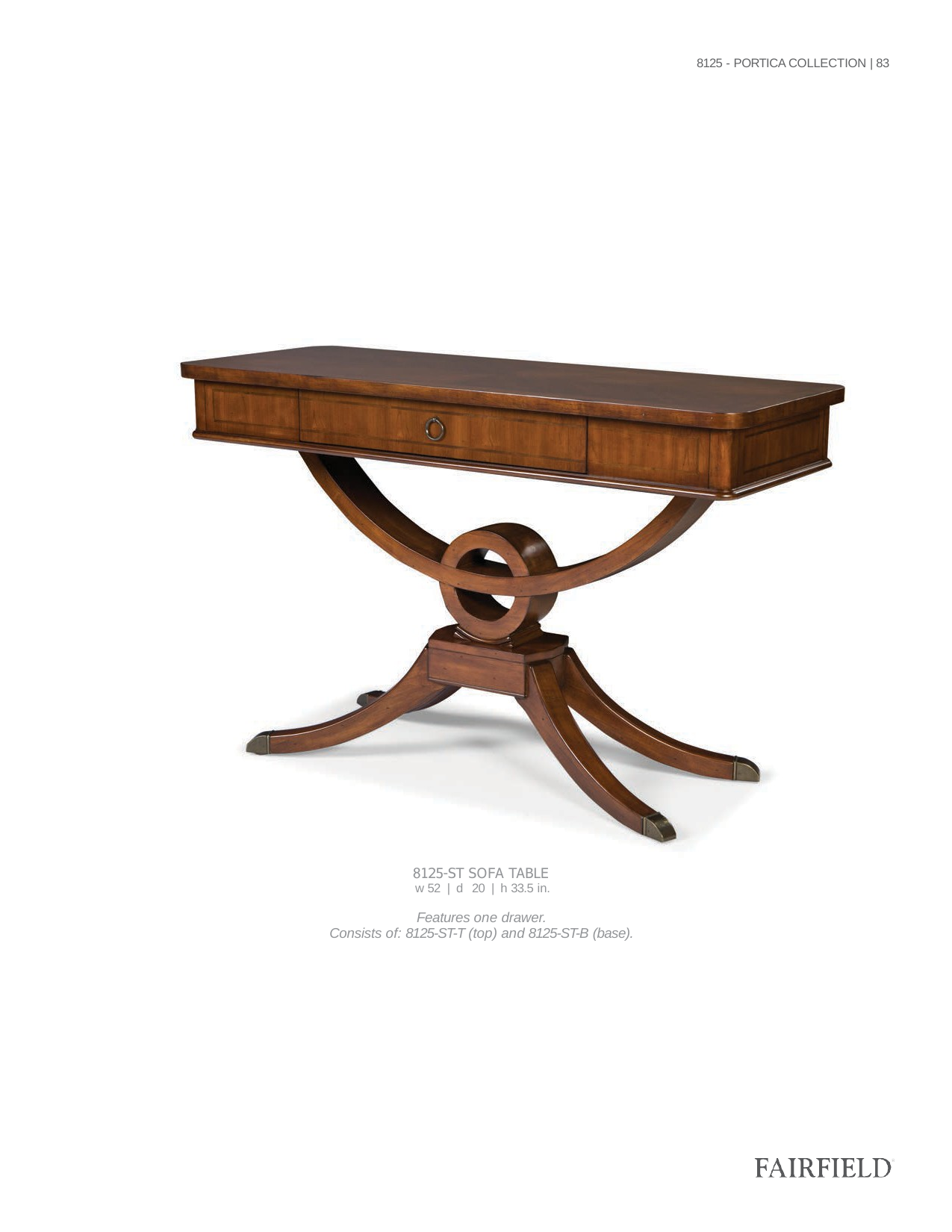

8125 - PORTICA COLLECTION | 83

| 8125-ST SOFA TABLE w 52 | d 20 | h 33.5 in. |
| --- |
| Features one drawer. Consists of: 8125-ST-T (top) and 8125-ST-B (base). |